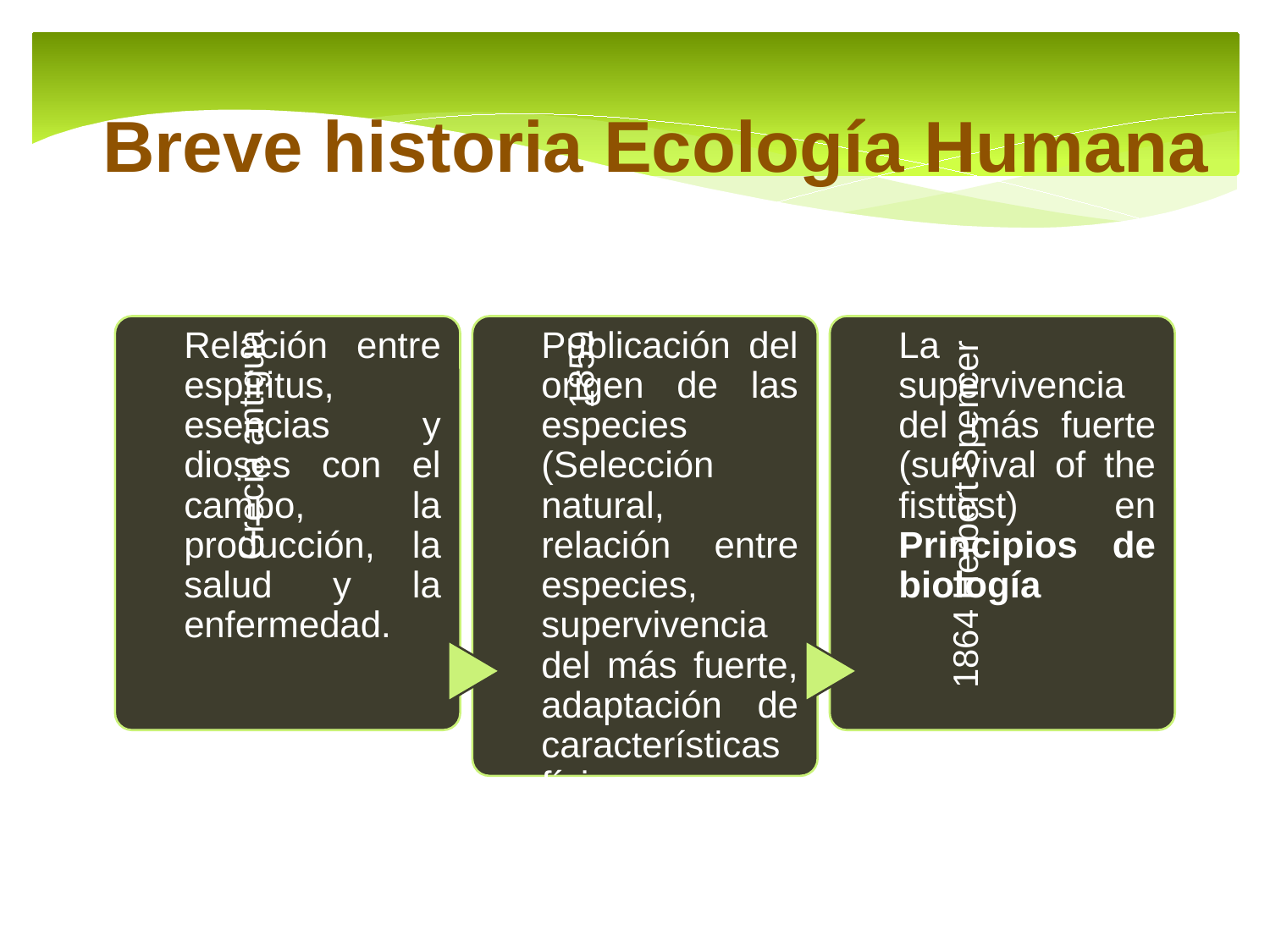

Breve historia Ecología Humana
Grecia antigua
Relación entre espíritus, esencias y dioses con el campo, la producción, la salud y la enfermedad.
1859
Publicación del origen de las especies (Selección natural, relación entre especies, supervivencia del más fuerte, adaptación de características físico-químicas).
1864 Herbert Spencer
La supervivencia del más fuerte (survival of the fisttest) en Principios de biología